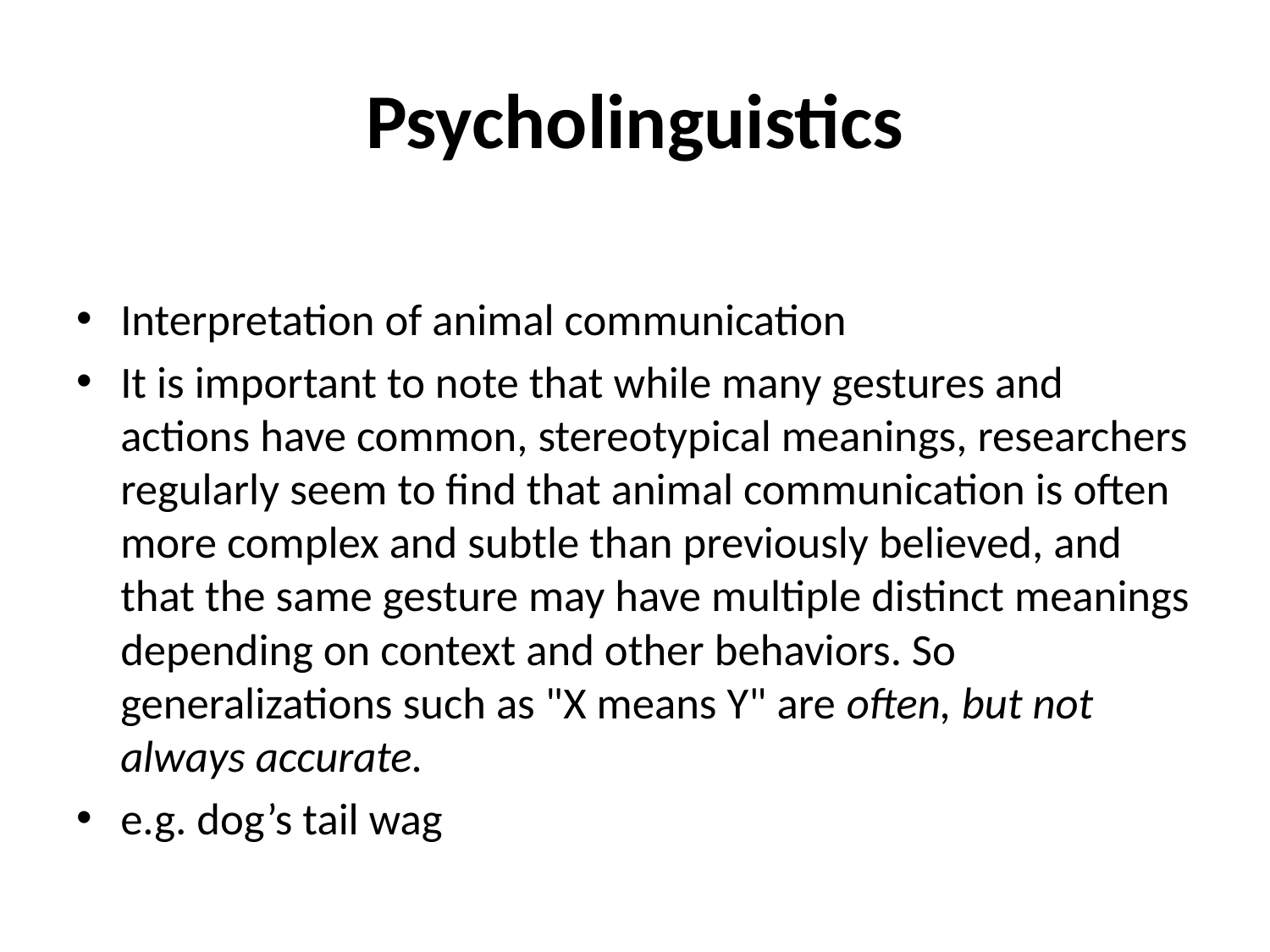

# Psycholinguistics

Interpretation of animal communication
It is important to note that while many gestures and actions have common, stereotypical meanings, researchers regularly seem to find that animal communication is often more complex and subtle than previously believed, and that the same gesture may have multiple distinct meanings depending on context and other behaviors. So generalizations such as "X means Y" are often, but not always accurate.
e.g. dog’s tail wag